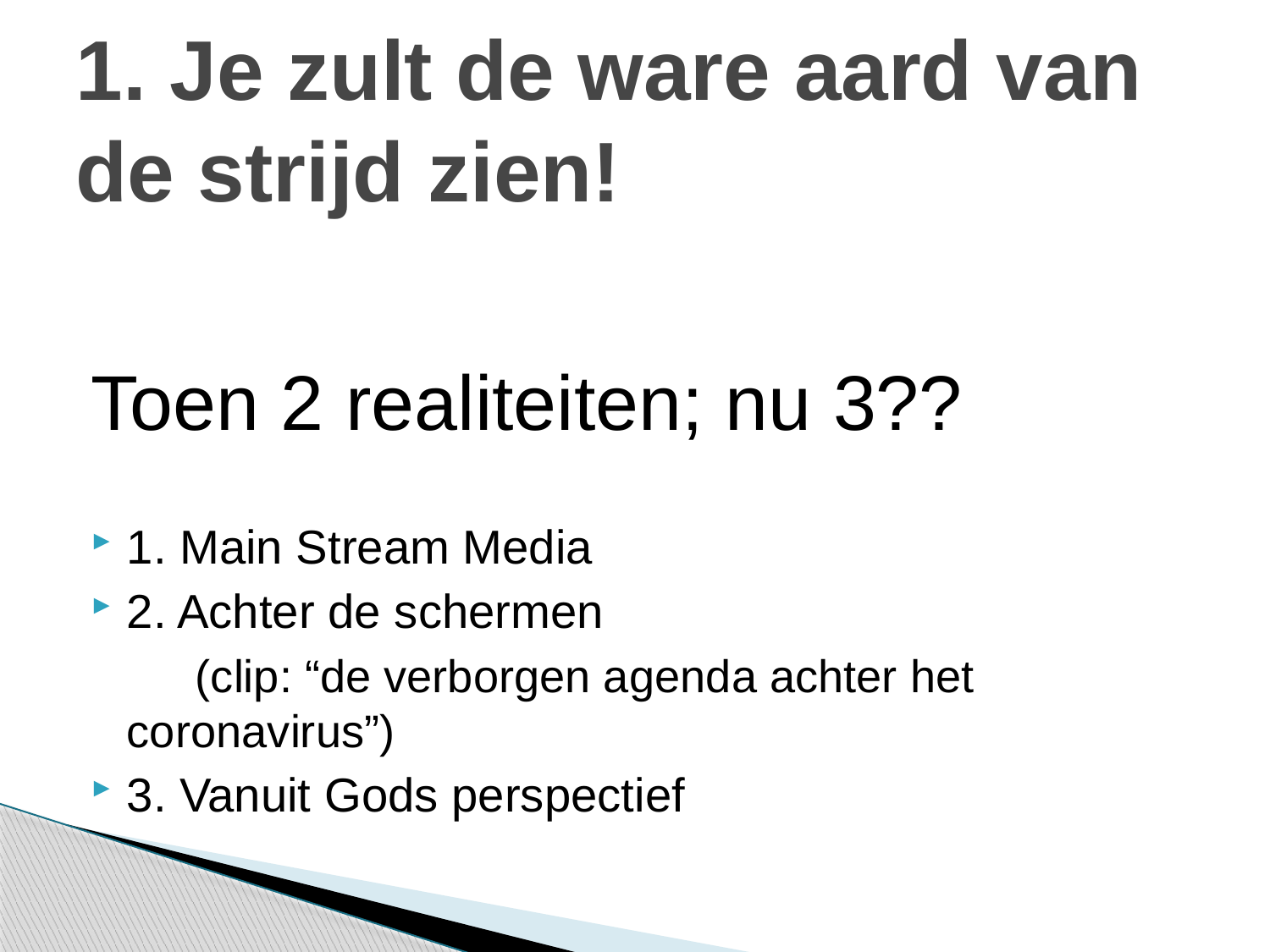

# 1. Je zult de ware aard van de strijd zien!
Toen 2 realiteiten; nu 3??

1. Main Stream Media
2. Achter de schermen
        (clip: “de verborgen agenda achter het coronavirus”)
3. Vanuit Gods perspectief